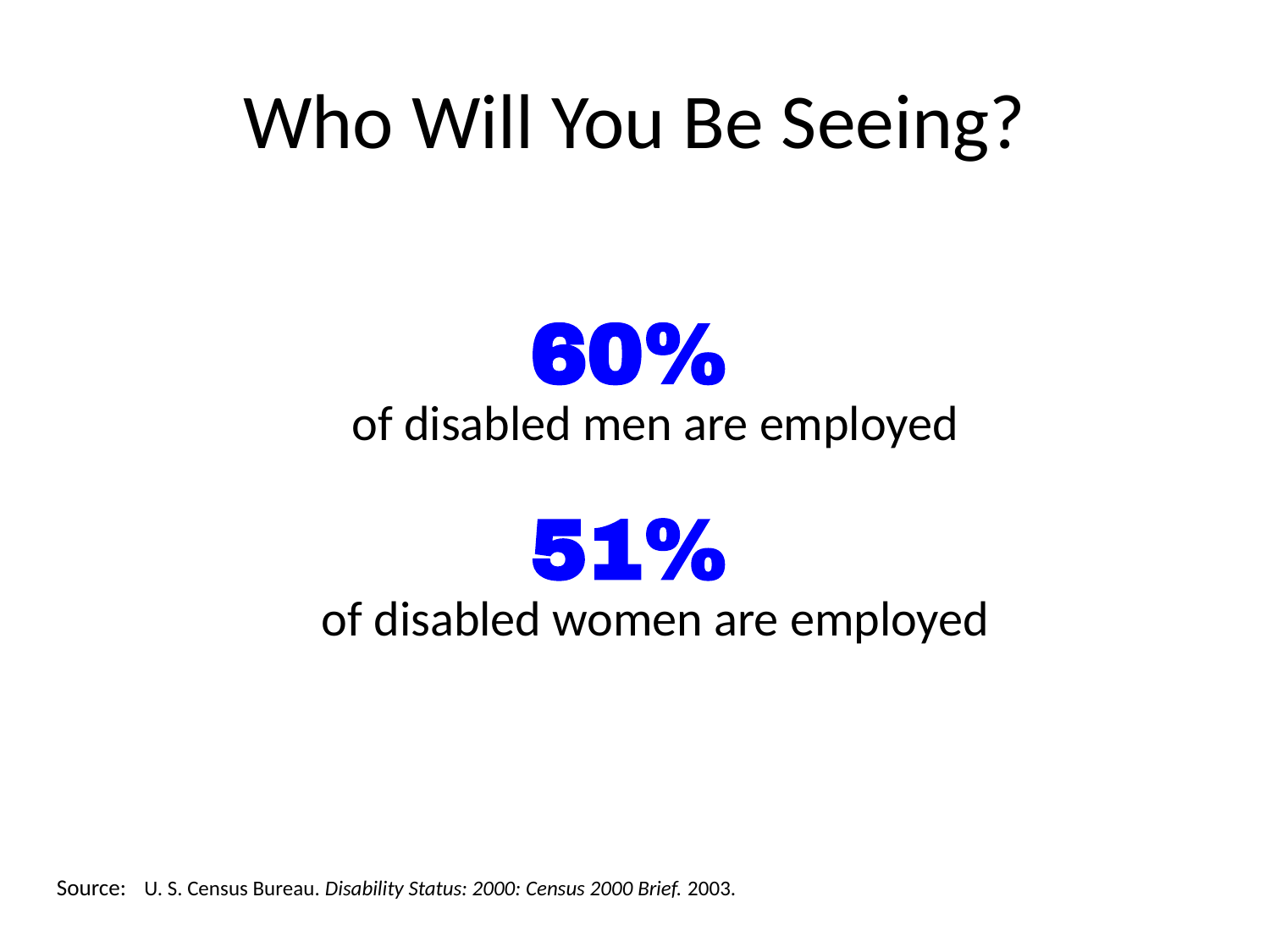

# Who Will You Be Seeing?
60%
of disabled men are employed
51%
of disabled women are employed
Source:	U. S. Census Bureau. Disability Status: 2000: Census 2000 Brief. 2003.